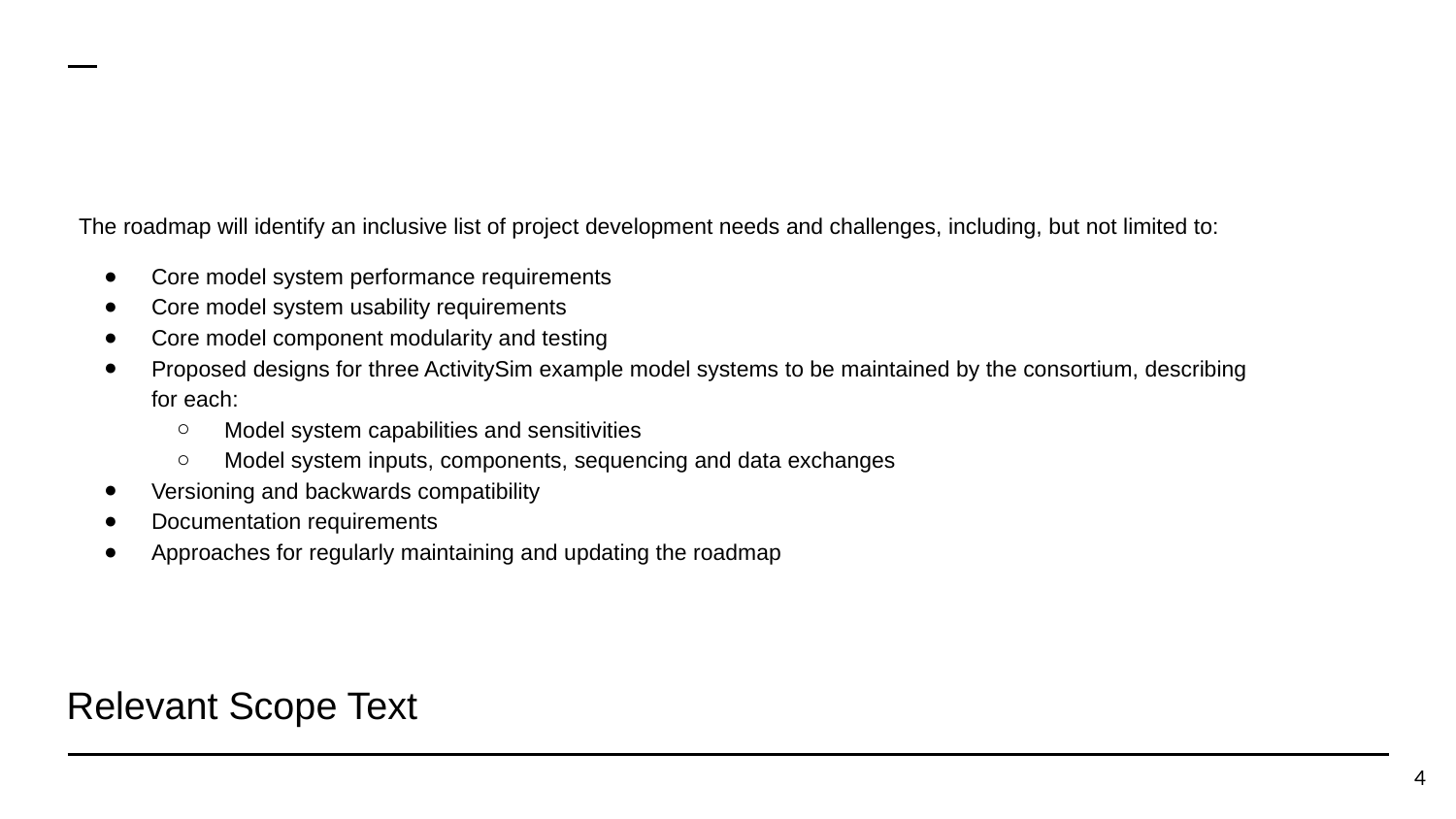

The roadmap will identify an inclusive list of project development needs and challenges, including, but not limited to:
Core model system performance requirements
Core model system usability requirements
Core model component modularity and testing
Proposed designs for three ActivitySim example model systems to be maintained by the consortium, describing for each:
Model system capabilities and sensitivities
Model system inputs, components, sequencing and data exchanges
Versioning and backwards compatibility
Documentation requirements
Approaches for regularly maintaining and updating the roadmap
Relevant Scope Text
4